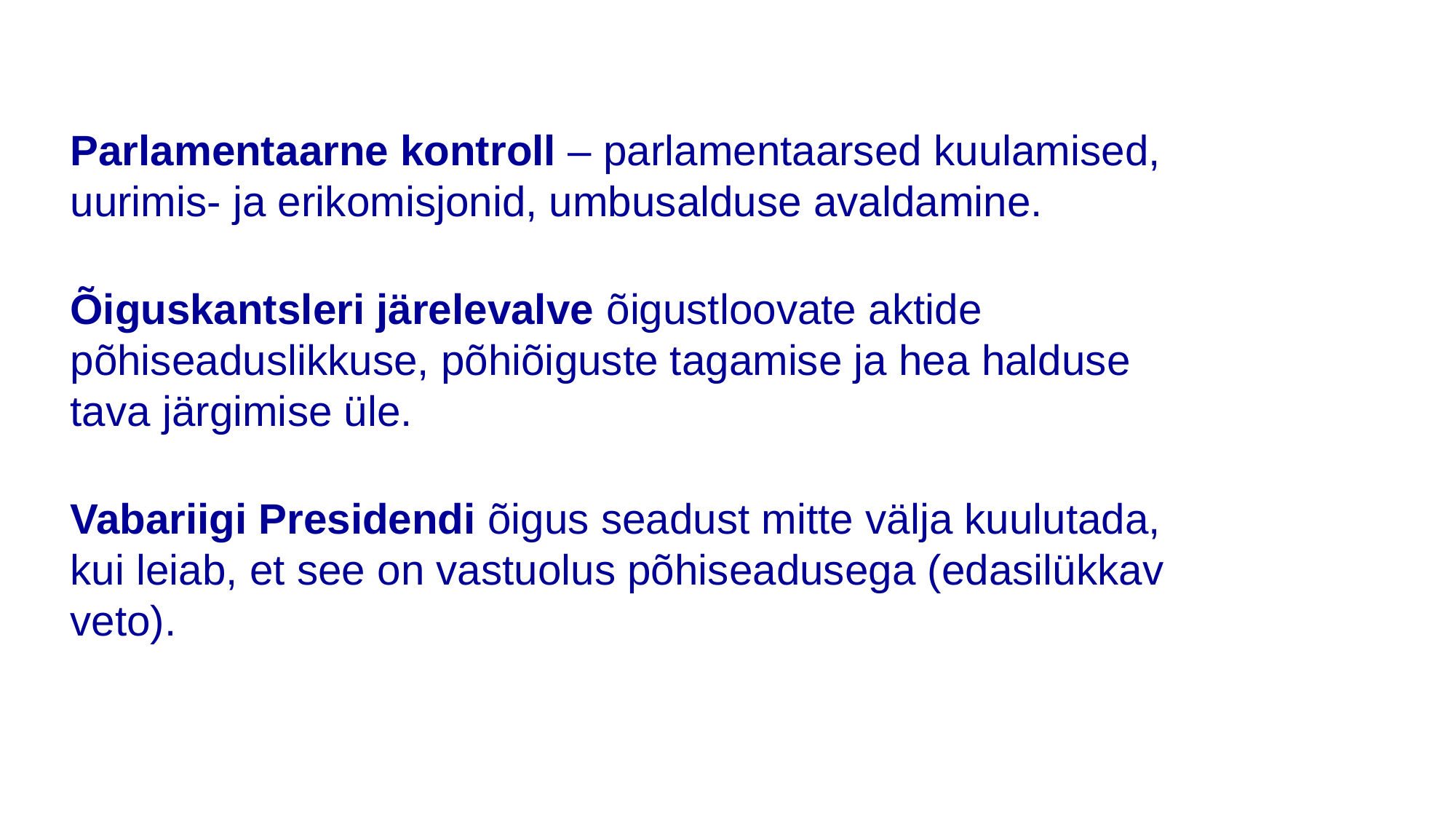

Parlamentaarne kontroll – parlamentaarsed kuulamised, uurimis- ja erikomisjonid, umbusalduse avaldamine.

Õiguskantsleri järelevalve õigustloovate aktide põhiseaduslikkuse, põhiõiguste tagamise ja hea halduse tava järgimise üle.

Vabariigi Presidendi õigus seadust mitte välja kuulutada, kui leiab, et see on vastuolus põhiseadusega (edasilükkav veto).